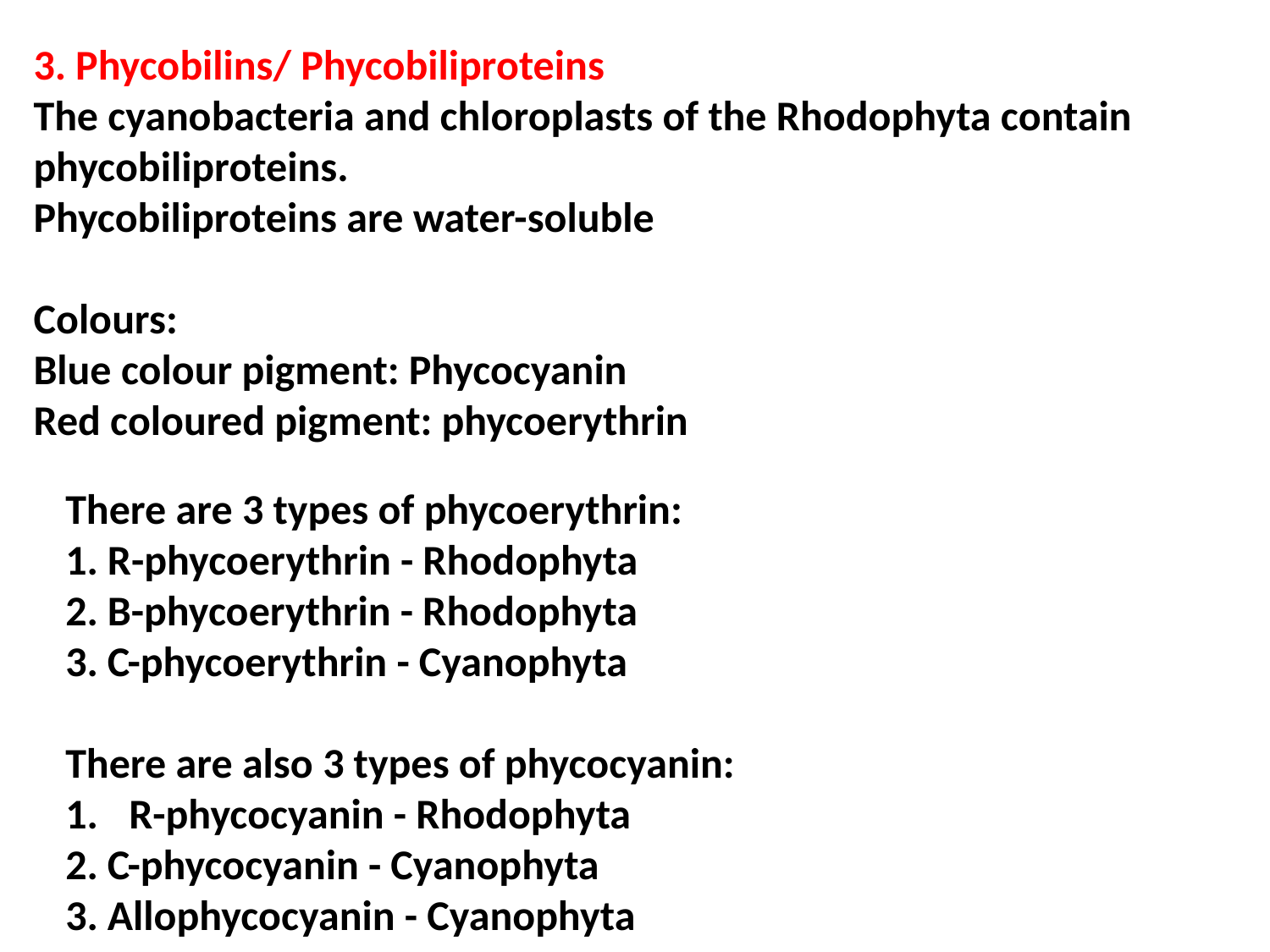

3. Phycobilins/ Phycobiliproteins
The cyanobacteria and chloroplasts of the Rhodophyta contain phycobiliproteins.
Phycobiliproteins are water-soluble

Colours:
Blue colour pigment: Phycocyanin
Red coloured pigment: phycoerythrin
There are 3 types of phycoerythrin:
1. R-phycoerythrin - Rhodophyta
2. B-phycoerythrin - Rhodophyta
3. C-phycoerythrin - Cyanophyta

There are also 3 types of phycocyanin:
R-phycocyanin - Rhodophyta
2. C-phycocyanin - Cyanophyta
3. Allophycocyanin - Cyanophyta